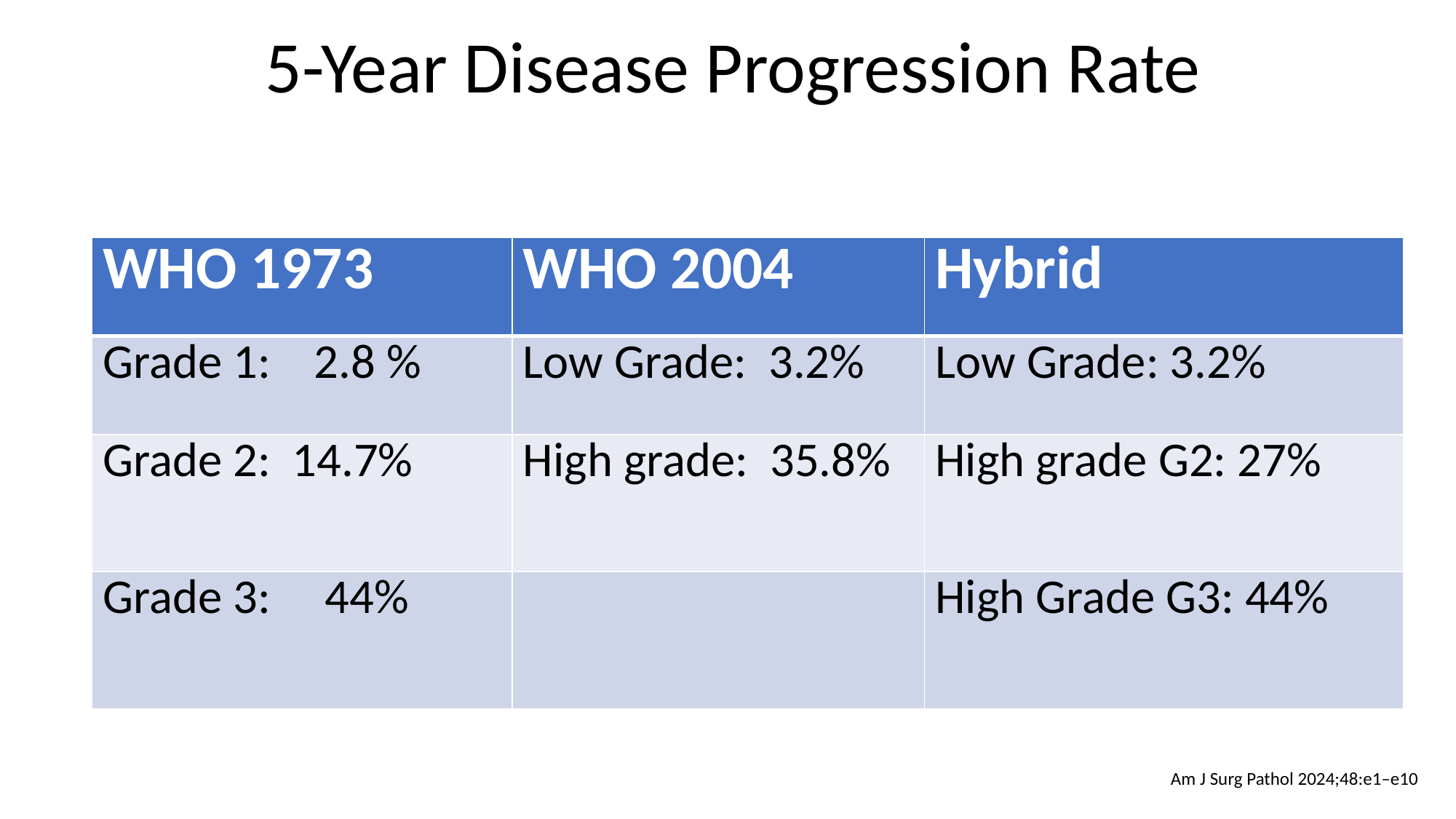

5-Year Disease Progression Rate
| WHO 1973 | WHO 2004 | Hybrid |
| --- | --- | --- |
| Grade 1: 2.8 % | Low Grade: 3.2% | Low Grade: 3.2% |
| Grade 2: 14.7% | High grade: 35.8% | High grade G2: 27% |
| Grade 3: 44% |  | High Grade G3: 44% |
Am J Surg Pathol 2024;48:e1–e10